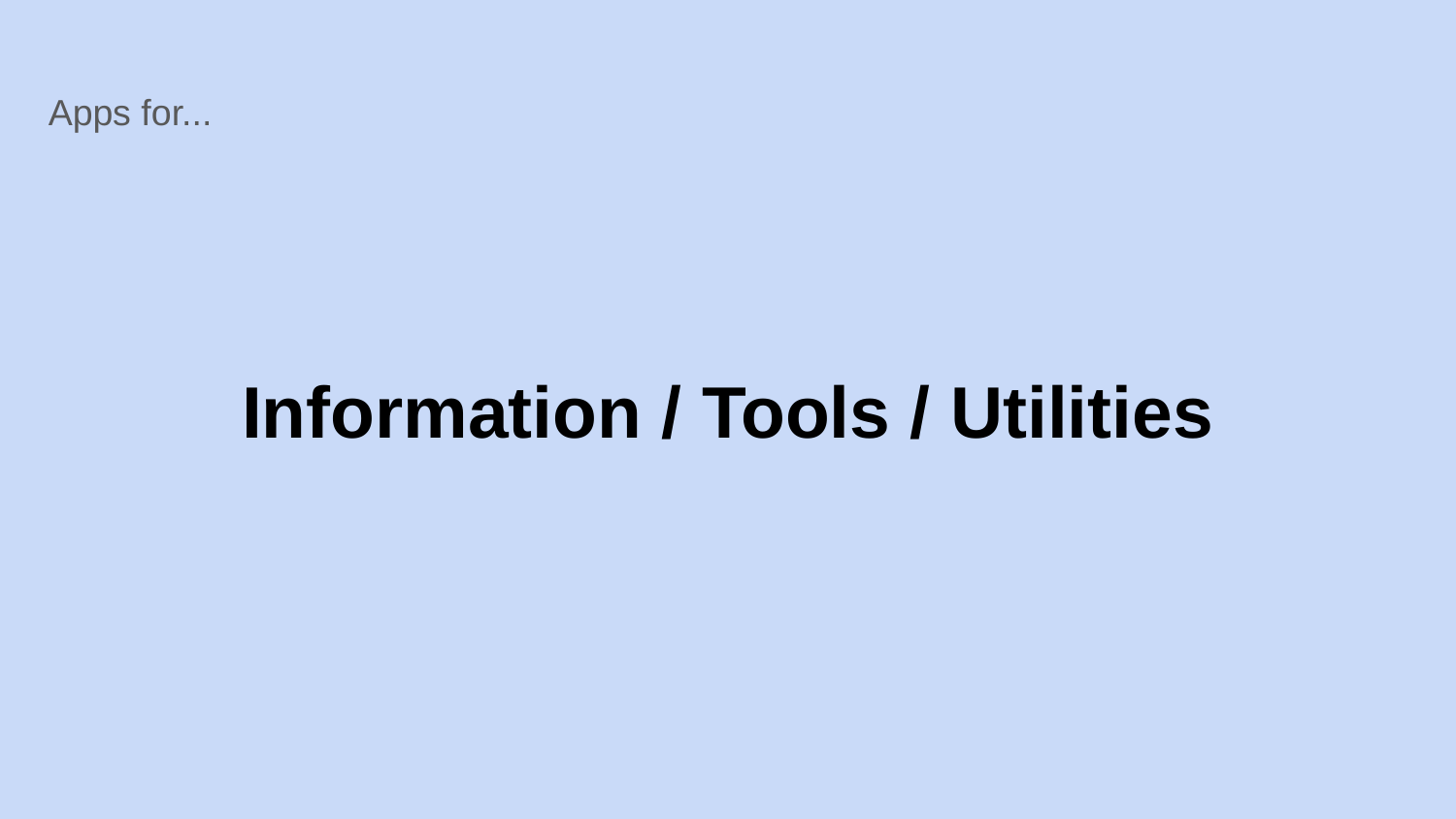

Apps for...
# Information / Tools / Utilities